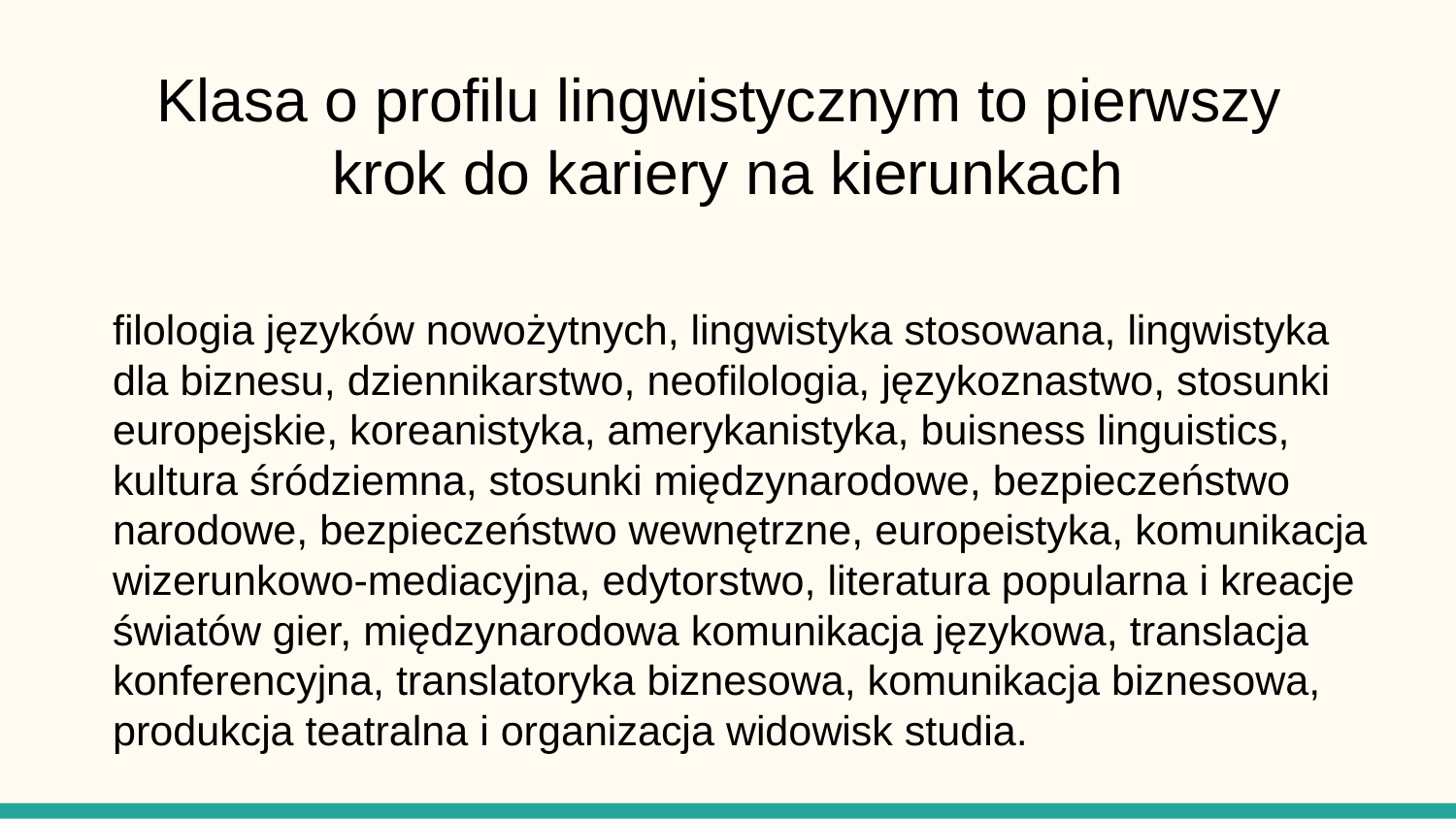

# Klasa o profilu lingwistycznym to pierwszy krok do kariery na kierunkach
filologia języków nowożytnych, lingwistyka stosowana, lingwistyka dla biznesu, dziennikarstwo, neofilologia, językoznastwo, stosunki europejskie, koreanistyka, amerykanistyka, buisness linguistics, kultura śródziemna, stosunki międzynarodowe, bezpieczeństwo narodowe, bezpieczeństwo wewnętrzne, europeistyka, komunikacja wizerunkowo-mediacyjna, edytorstwo, literatura popularna i kreacje światów gier, międzynarodowa komunikacja językowa, translacja konferencyjna, translatoryka biznesowa, komunikacja biznesowa, produkcja teatralna i organizacja widowisk studia.